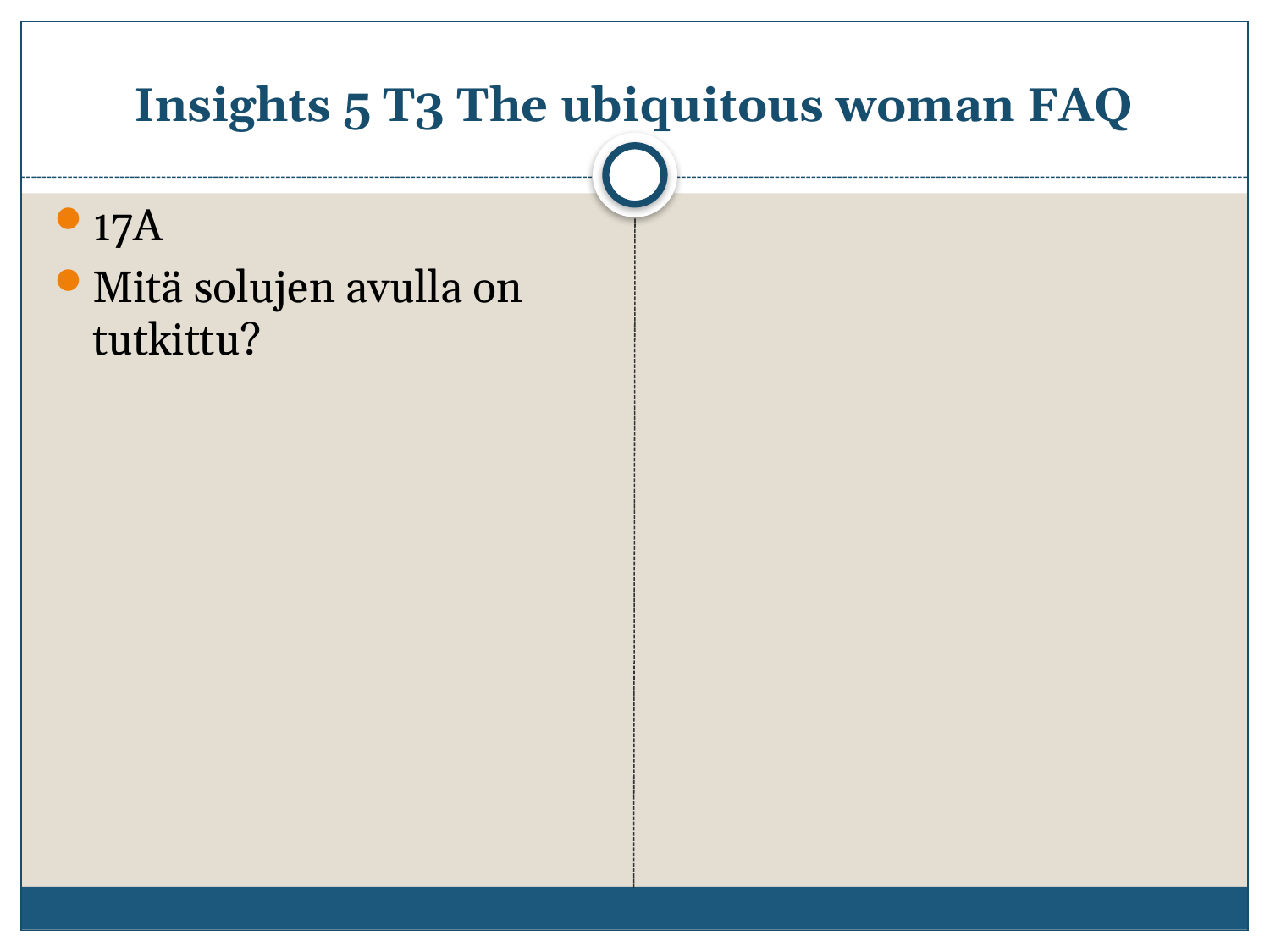

# Insights 5 T3 The ubiquitous woman FAQ
17A
Mitä solujen avulla on tutkittu?